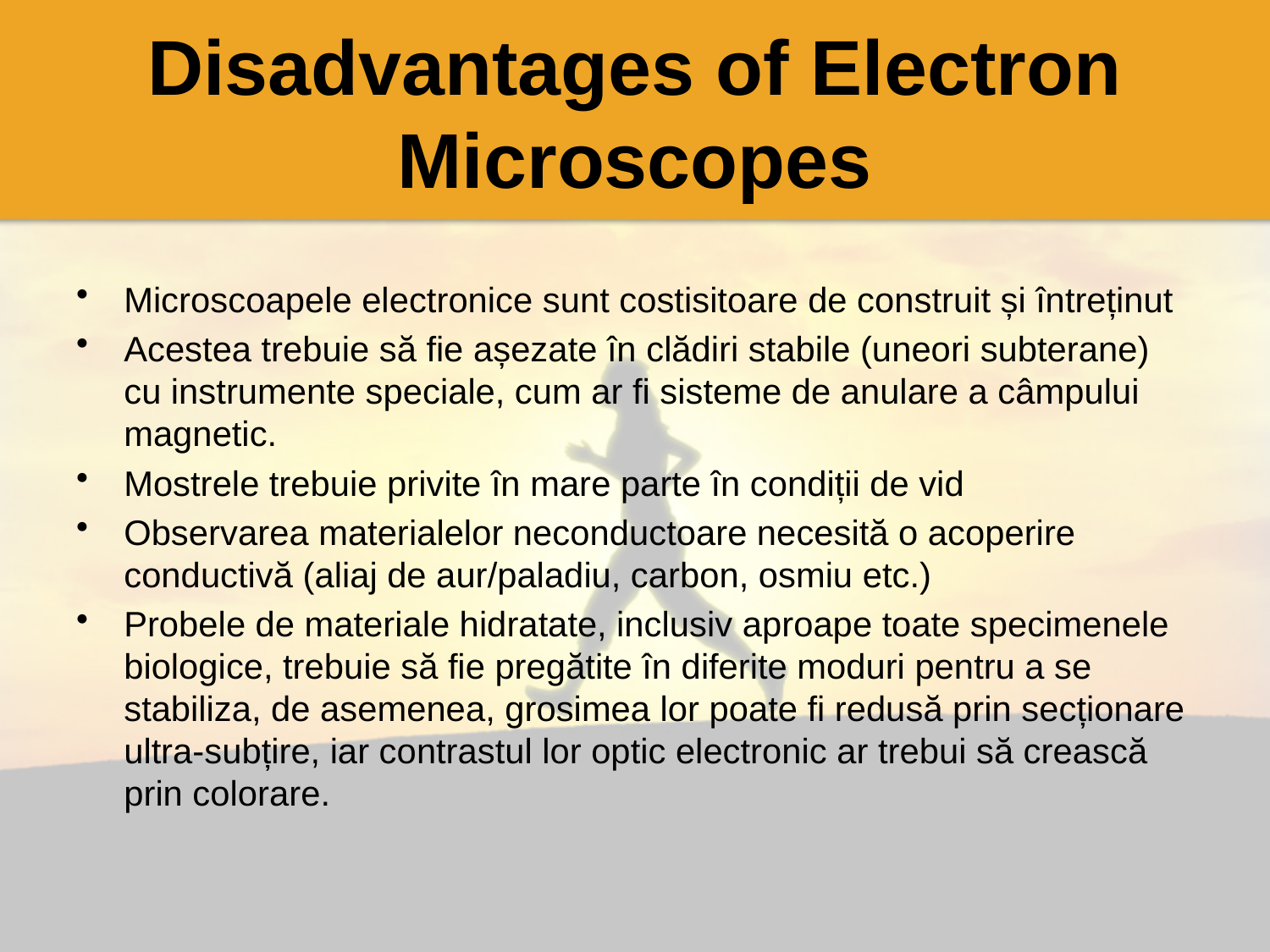

# Disadvantages of Electron Microscopes
Microscoapele electronice sunt costisitoare de construit și întreținut
Acestea trebuie să fie așezate în clădiri stabile (uneori subterane) cu instrumente speciale, cum ar fi sisteme de anulare a câmpului magnetic.
Mostrele trebuie privite în mare parte în condiții de vid
Observarea materialelor neconductoare necesită o acoperire conductivă (aliaj de aur/paladiu, carbon, osmiu etc.)
Probele de materiale hidratate, inclusiv aproape toate specimenele biologice, trebuie să fie pregătite în diferite moduri pentru a se stabiliza, de asemenea, grosimea lor poate fi redusă prin secționare ultra-subțire, iar contrastul lor optic electronic ar trebui să crească prin colorare.